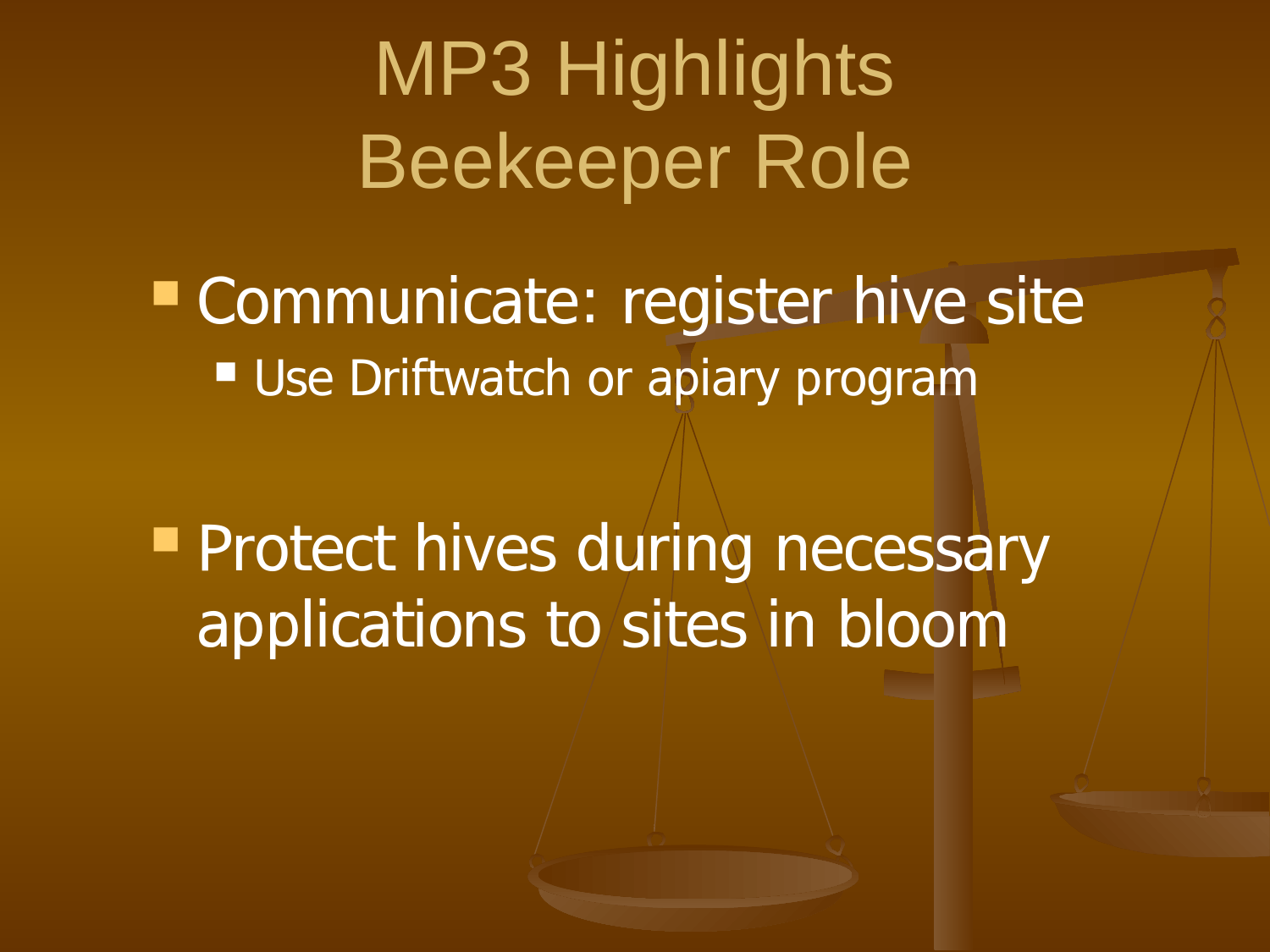

# MP3 Highlights Beekeeper Role
Communicate: register hive site
Use Driftwatch or apiary program

Protect hives during necessary applications to sites in bloom